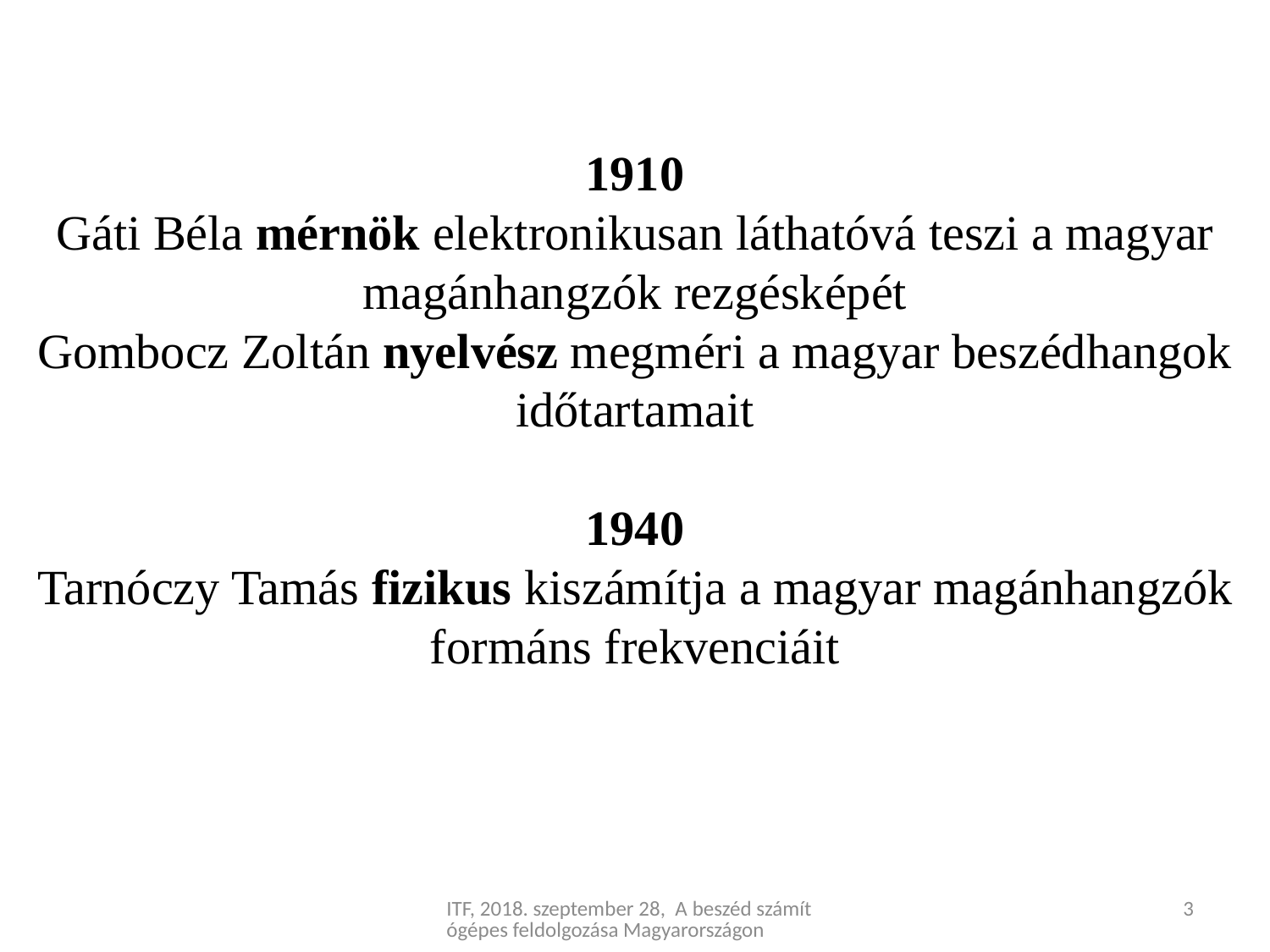

# 1910 Gáti Béla mérnök elektronikusan láthatóvá teszi a magyar magánhangzók rezgésképét Gombocz Zoltán nyelvész megméri a magyar beszédhangok időtartamait 1940 Tarnóczy Tamás fizikus kiszámítja a magyar magánhangzók formáns frekvenciáit
ITF, 2018. szeptember 28,  A beszéd számítógépes feldolgozása Magyarországon
3